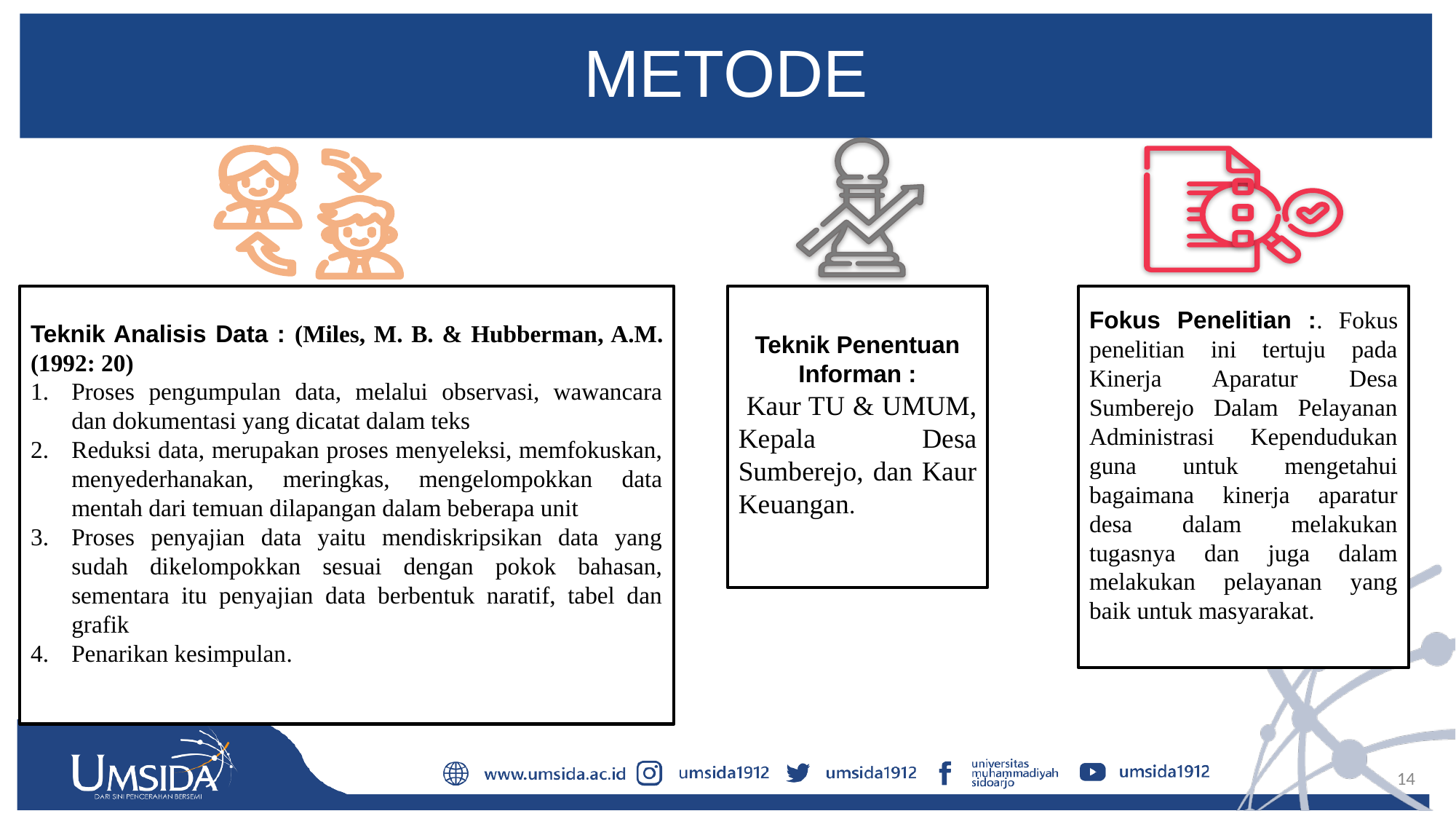

# METODE

Teknik Analisis Data : (Miles, M. B. & Hubberman, A.M.(1992: 20)
Proses pengumpulan data, melalui observasi, wawancara dan dokumentasi yang dicatat dalam teks
Reduksi data, merupakan proses menyeleksi, memfokuskan, menyederhanakan, meringkas, mengelompokkan data mentah dari temuan dilapangan dalam beberapa unit
Proses penyajian data yaitu mendiskripsikan data yang sudah dikelompokkan sesuai dengan pokok bahasan, sementara itu penyajian data berbentuk naratif, tabel dan grafik
Penarikan kesimpulan
Teknik Analisis Data : (Miles, M. B. & Hubberman, A.M.(1992: 20)
Proses pengumpulan data, melalui observasi, wawancara dan dokumentasi yang dicatat dalam teks
Reduksi data, merupakan proses menyeleksi, memfokuskan, menyederhanakan, meringkas, mengelompokkan data mentah dari temuan dilapangan dalam beberapa unit
Proses penyajian data yaitu mendiskripsikan data yang sudah dikelompokkan sesuai dengan pokok bahasan, sementara itu penyajian data berbentuk naratif, tabel dan grafik
Penarikan kesimpulan.

Teknik Penentuan Informan :
 Kaur TU & UMUM, Kepala Desa Sumberejo, dan Kaur Keuangan.

Fokus Penelitian :. Fokus penelitian ini tertuju pada Kinerja Aparatur Desa Sumberejo Dalam Pelayanan Administrasi Kependudukan guna untuk mengetahui bagaimana kinerja aparatur desa dalam melakukan tugasnya dan juga dalam melakukan pelayanan yang baik untuk masyarakat.